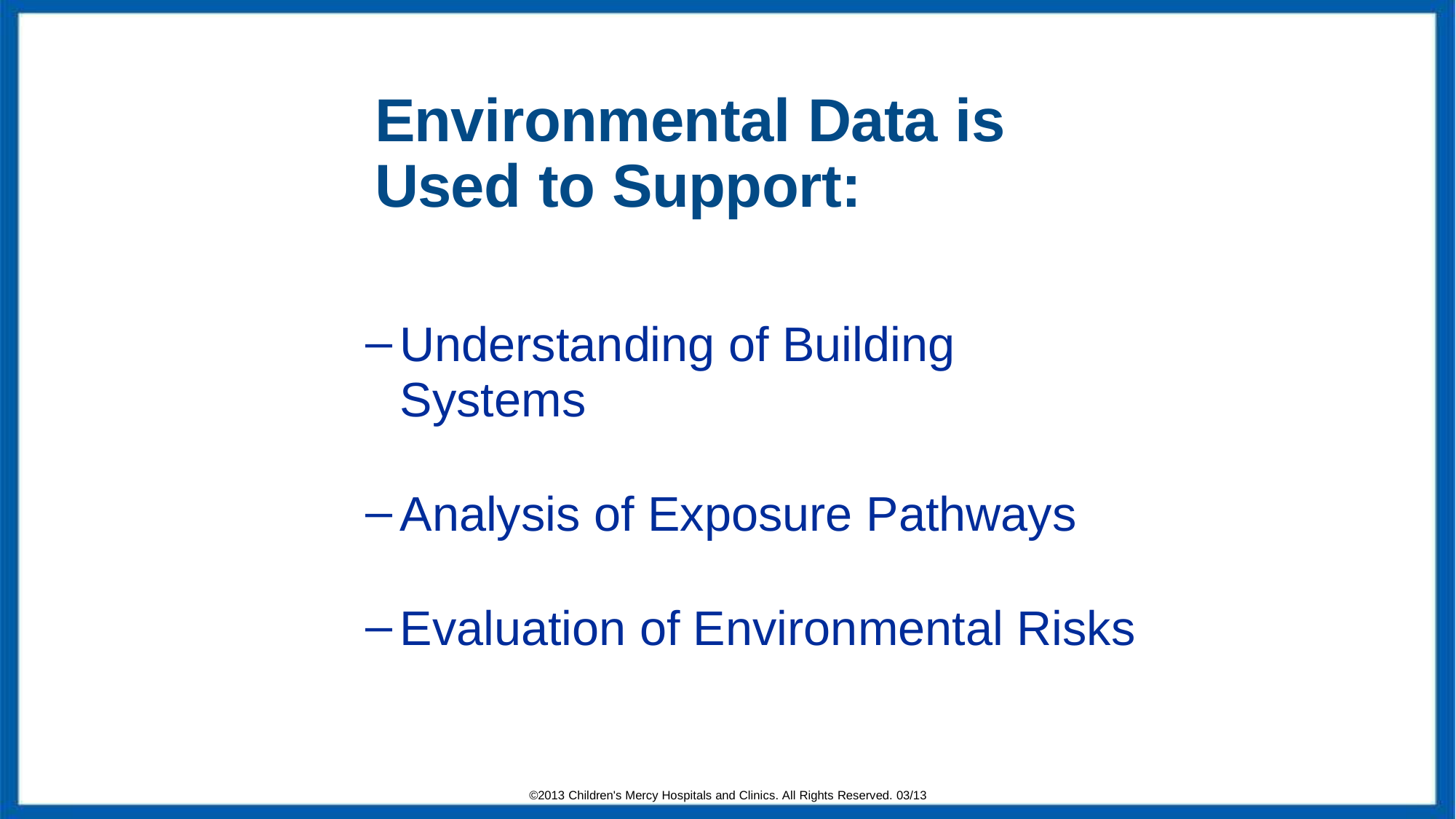

Environmental Data is Used to Support:
Understanding of Building
Systems

Analysis of Exposure Pathways

Evaluation of Environmental Risks
©2013 Children's Mercy Hospitals and Clinics. All Rights Reserved. 03/13